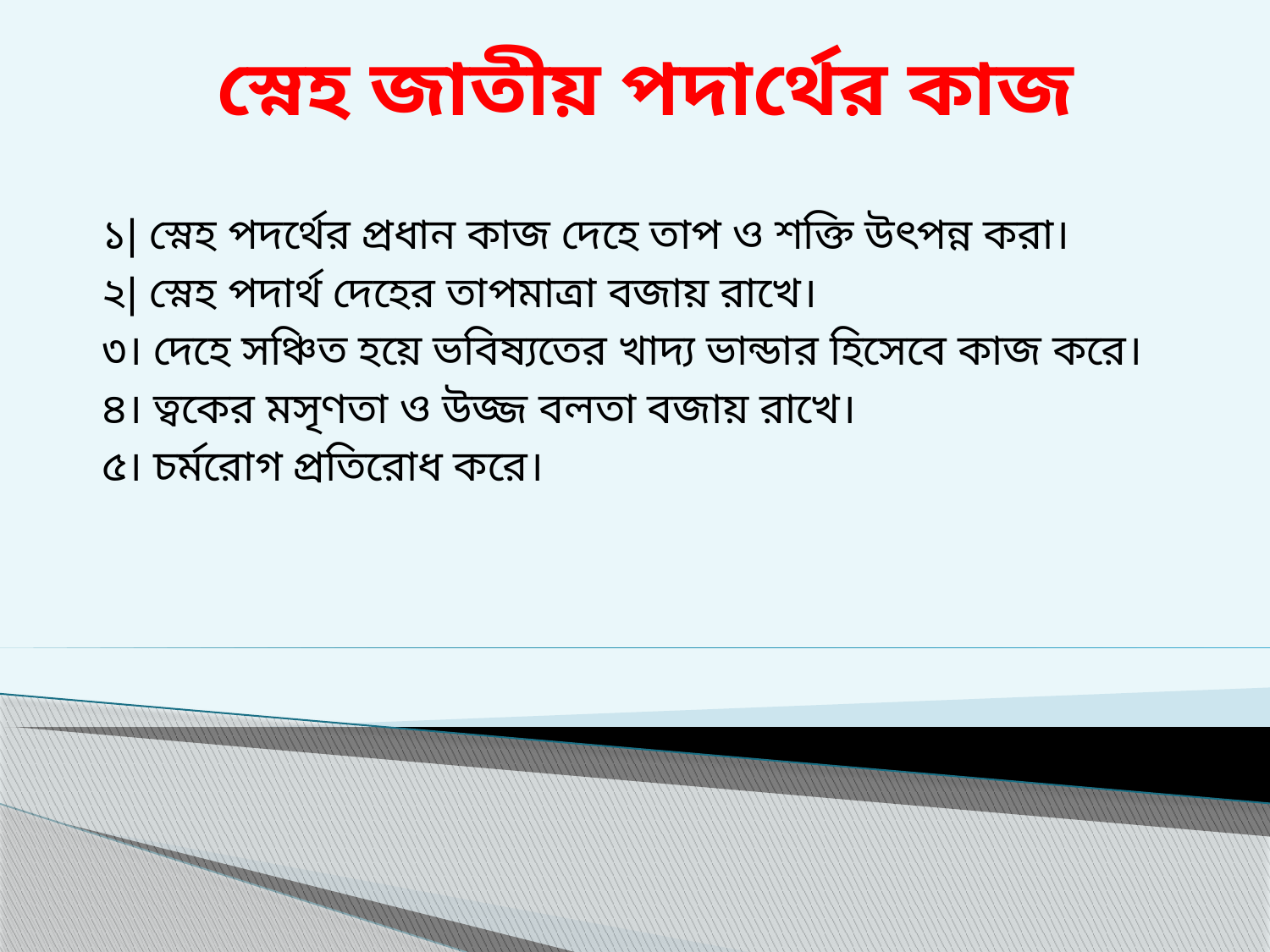

# স্নেহ জাতীয় পদার্থের কাজ
১| স্নেহ পদর্থের প্রধান কাজ দেহে তাপ ও শক্তি উৎপন্ন করা।
২| স্নেহ পদার্থ দেহের তাপমাত্রা বজায় রাখে।
৩। দেহে সঞ্চিত হয়ে ভবিষ্যতের খাদ্য ভান্ডার হিসেবে কাজ করে।
৪। ত্বকের মসৃণতা ও উজ্জ বলতা বজায় রাখে।
৫। চর্মরোগ প্রতিরোধ করে।